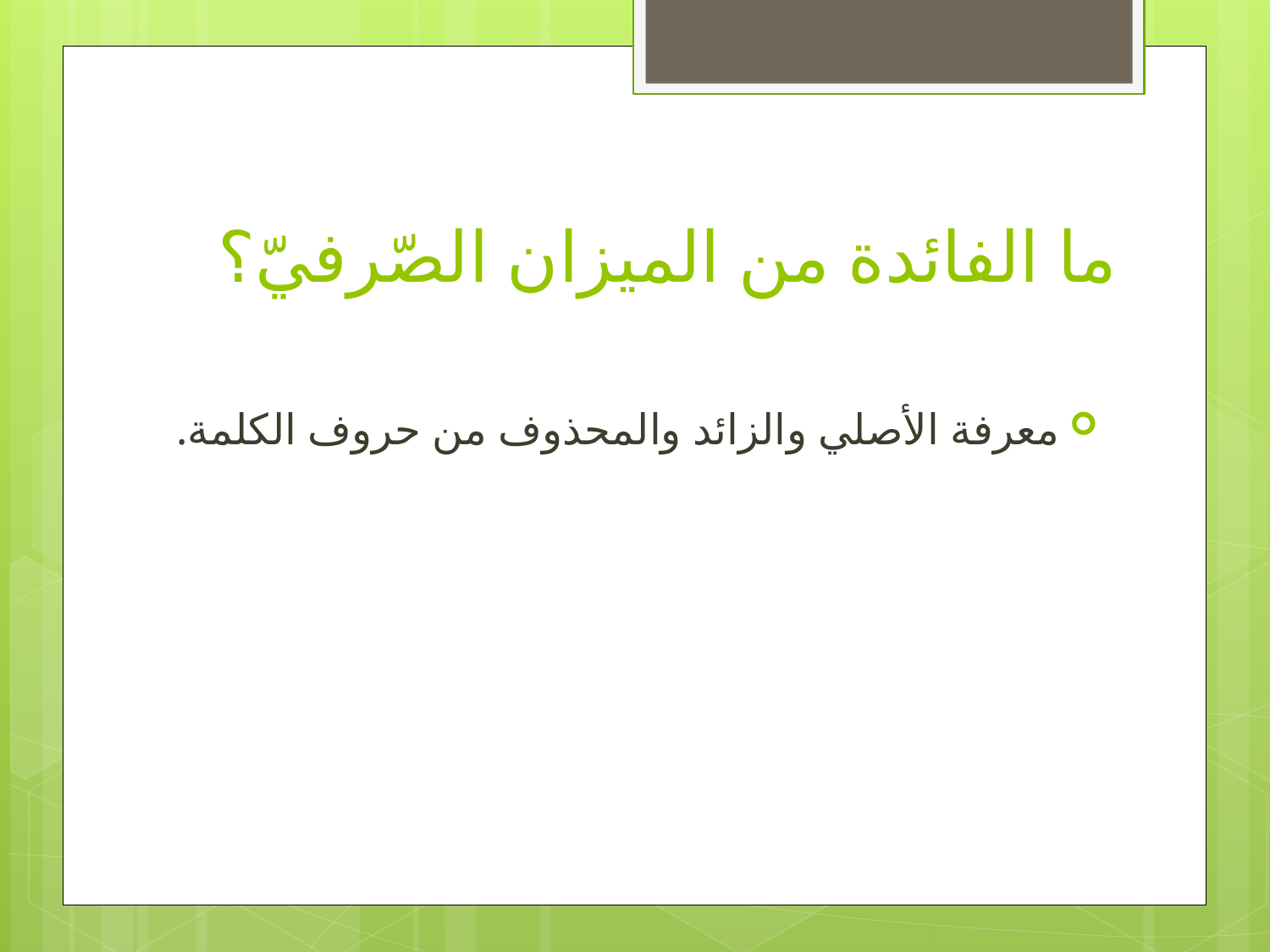

# ما الفائدة من الميزان الصّرفيّ؟
معرفة الأصلي والزائد والمحذوف من حروف الكلمة.